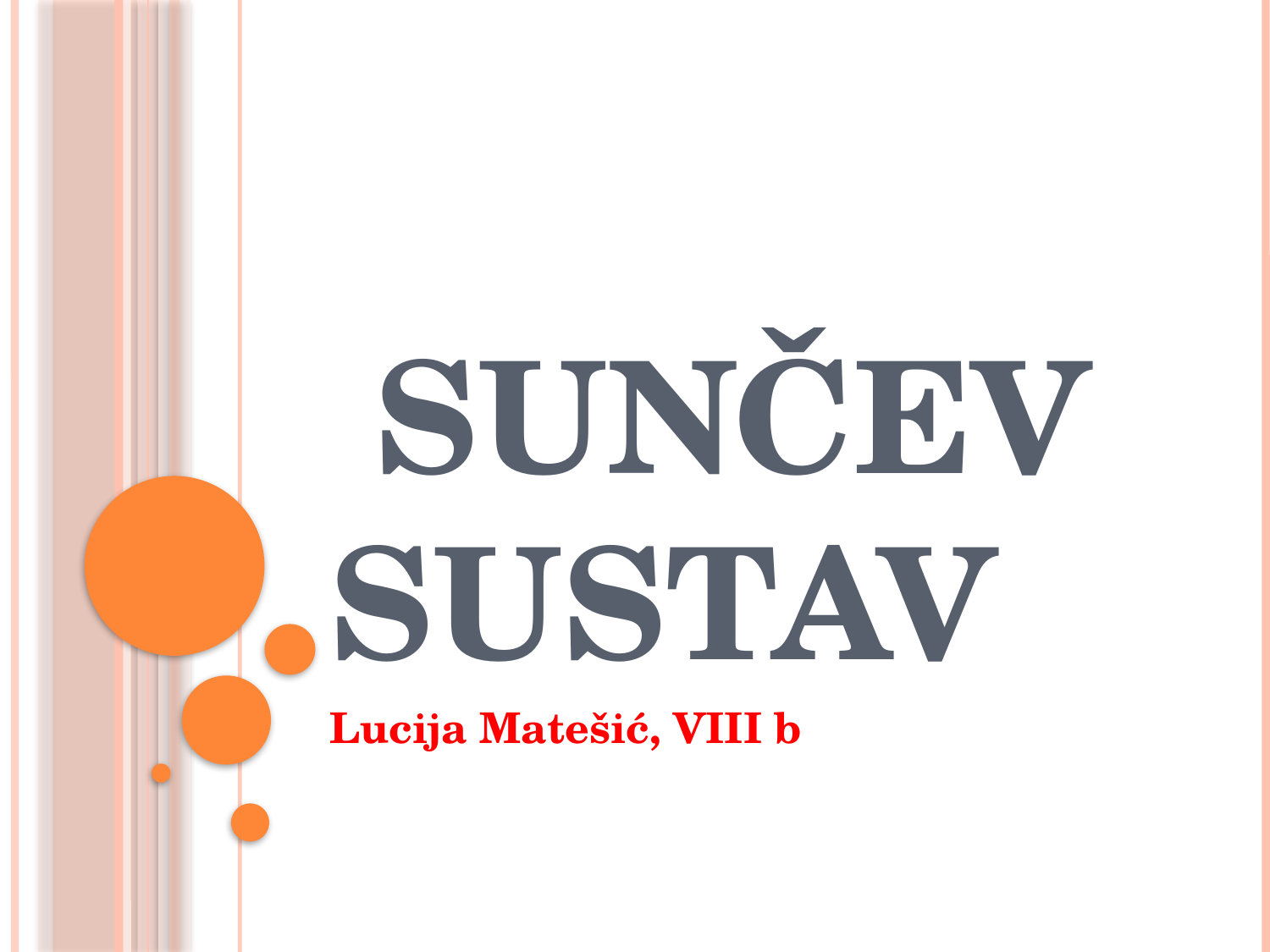

# SUNČEV SUSTAV
Lucija Matešić, VIII b